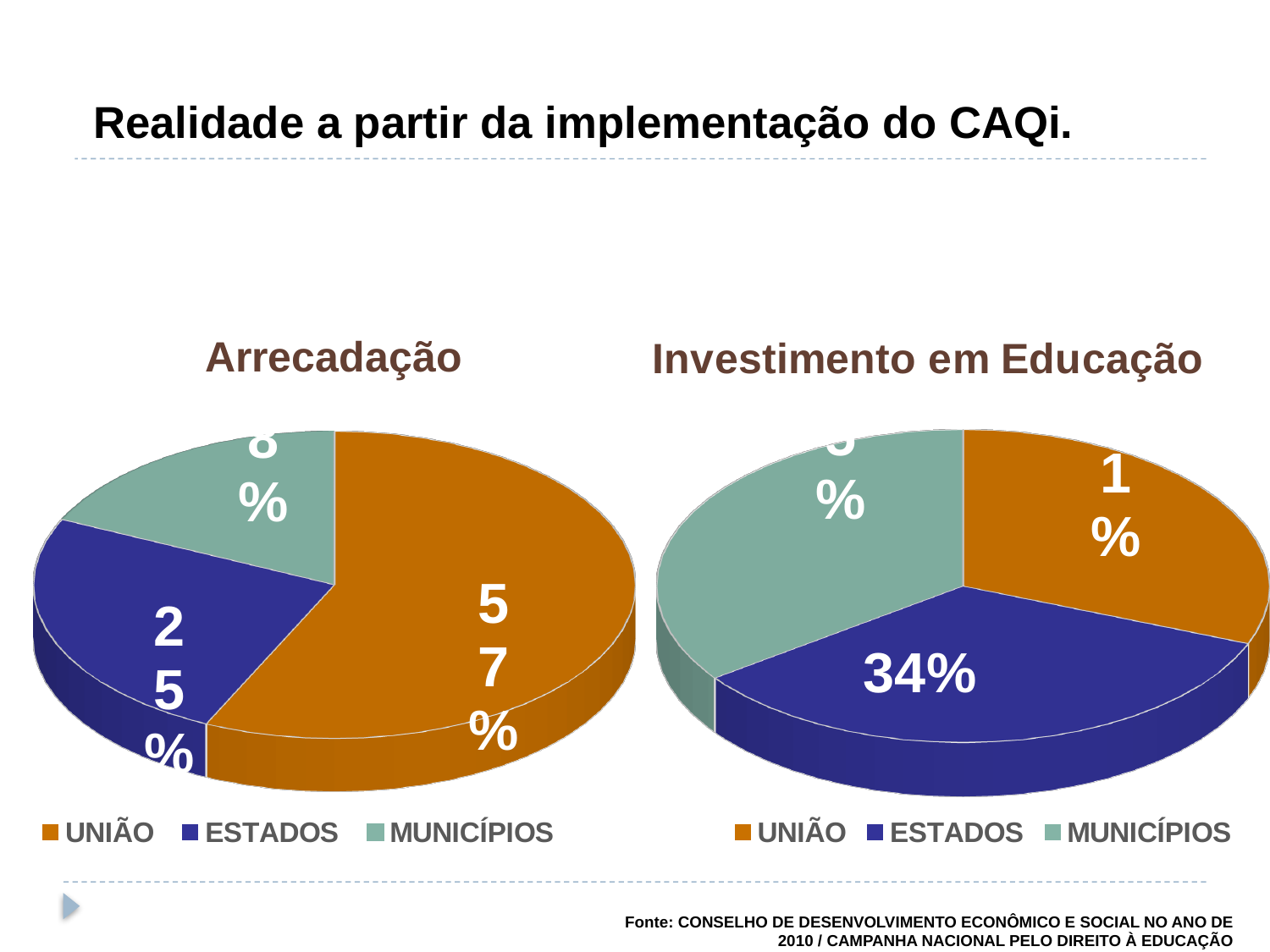

Realidade a partir da implementação do CAQi.

# Financiamento da Educação

[unsupported chart]

[unsupported chart]

Fonte: CONSELHO DE DESENVOLVIMENTO ECONÔMICO E SOCIAL NO ANO DE 2010 / CAMPANHA NACIONAL PELO DIREITO À EDUCAÇÃO